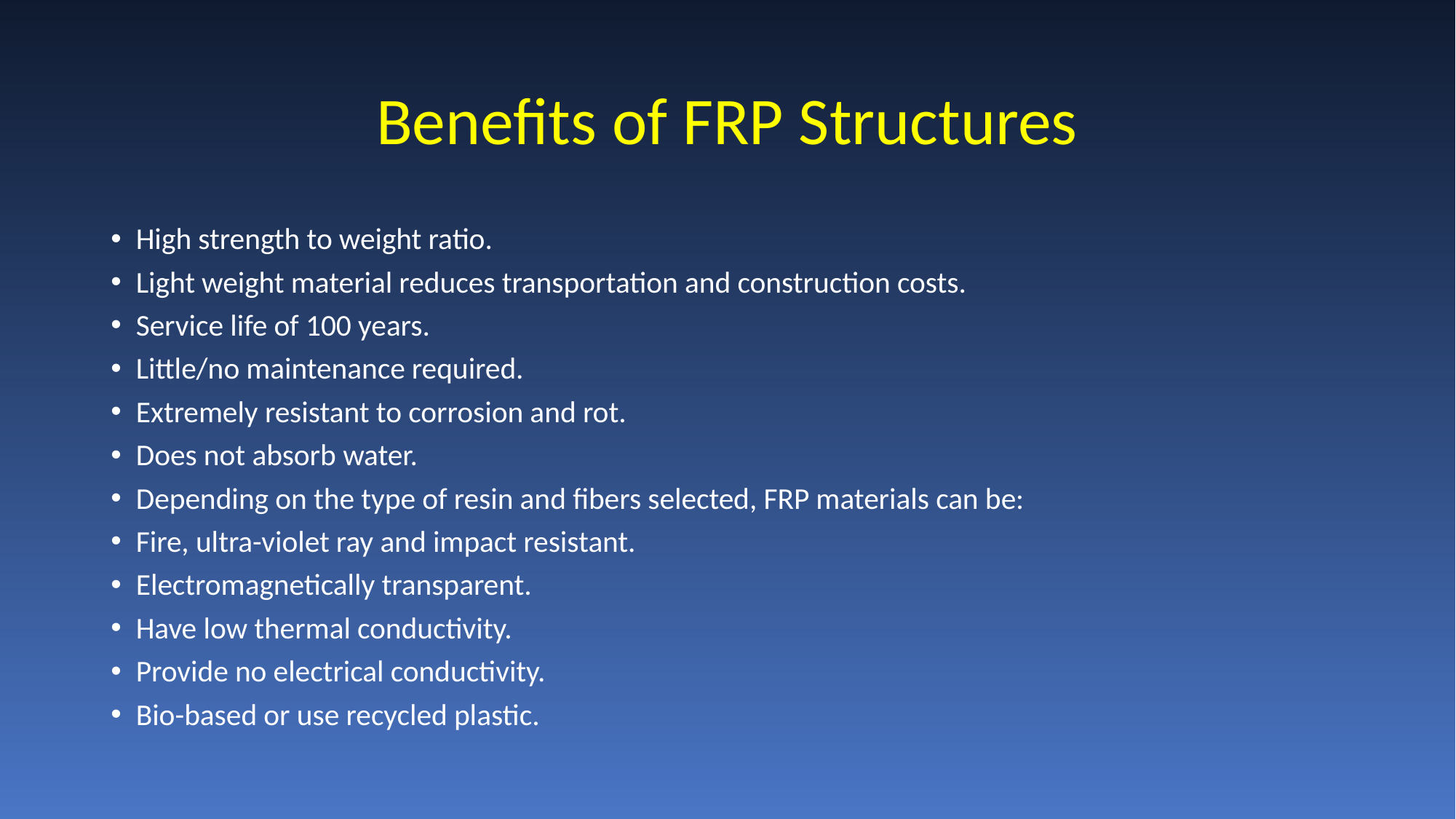

# Benefits of FRP Structures
High strength to weight ratio.
Light weight material reduces transportation and construction costs.
Service life of 100 years.
Little/no maintenance required.
Extremely resistant to corrosion and rot.
Does not absorb water.
Depending on the type of resin and fibers selected, FRP materials can be:
Fire, ultra-violet ray and impact resistant.
Electromagnetically transparent.
Have low thermal conductivity.
Provide no electrical conductivity.
Bio-based or use recycled plastic.